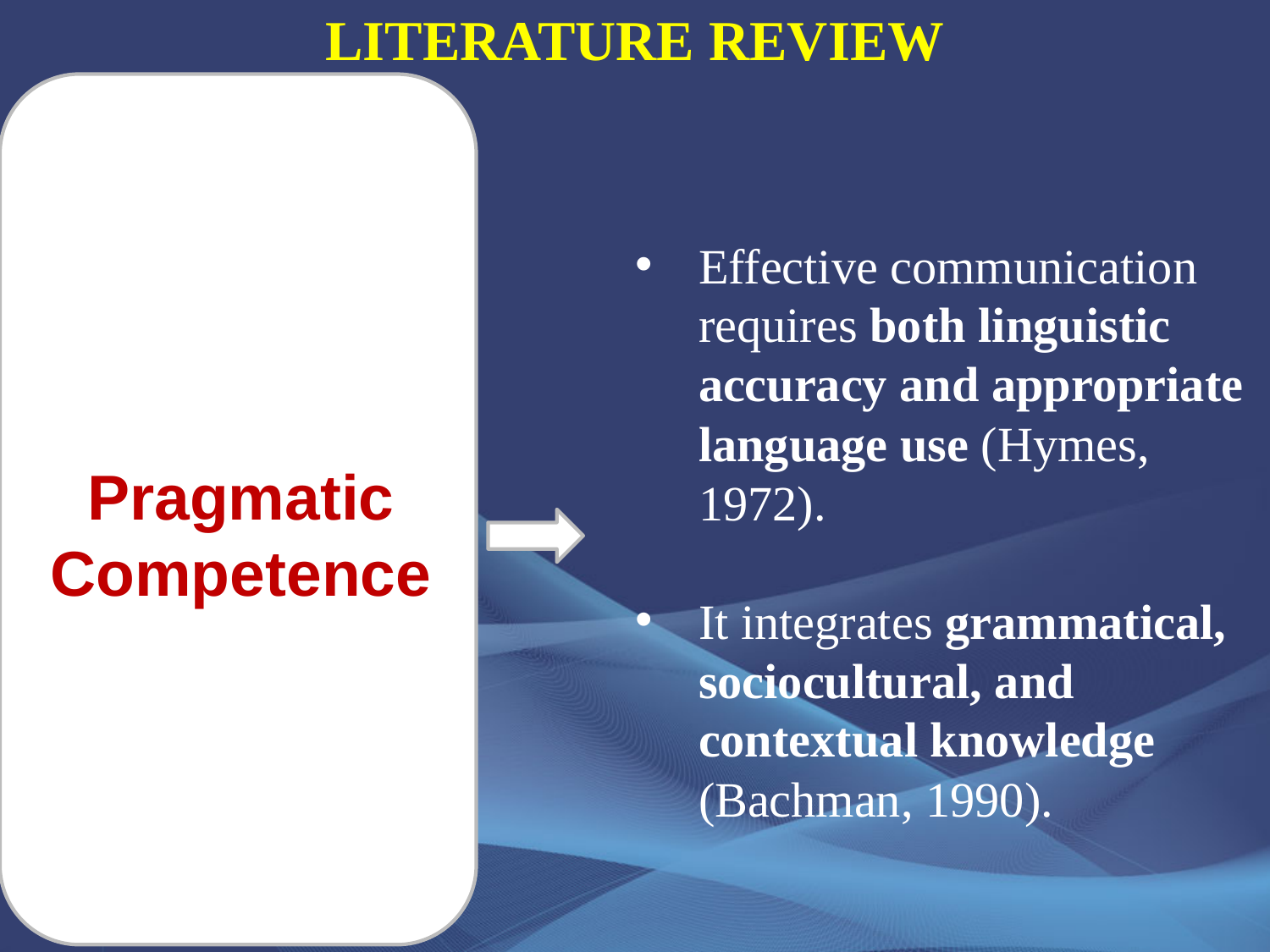

# LITERATURE REVIEW

Effective communication requires both linguistic accuracy and appropriate language use (Hymes, 1972).

It integrates grammatical, sociocultural, and contextual knowledge (Bachman, 1990).
Pragmatic Competence